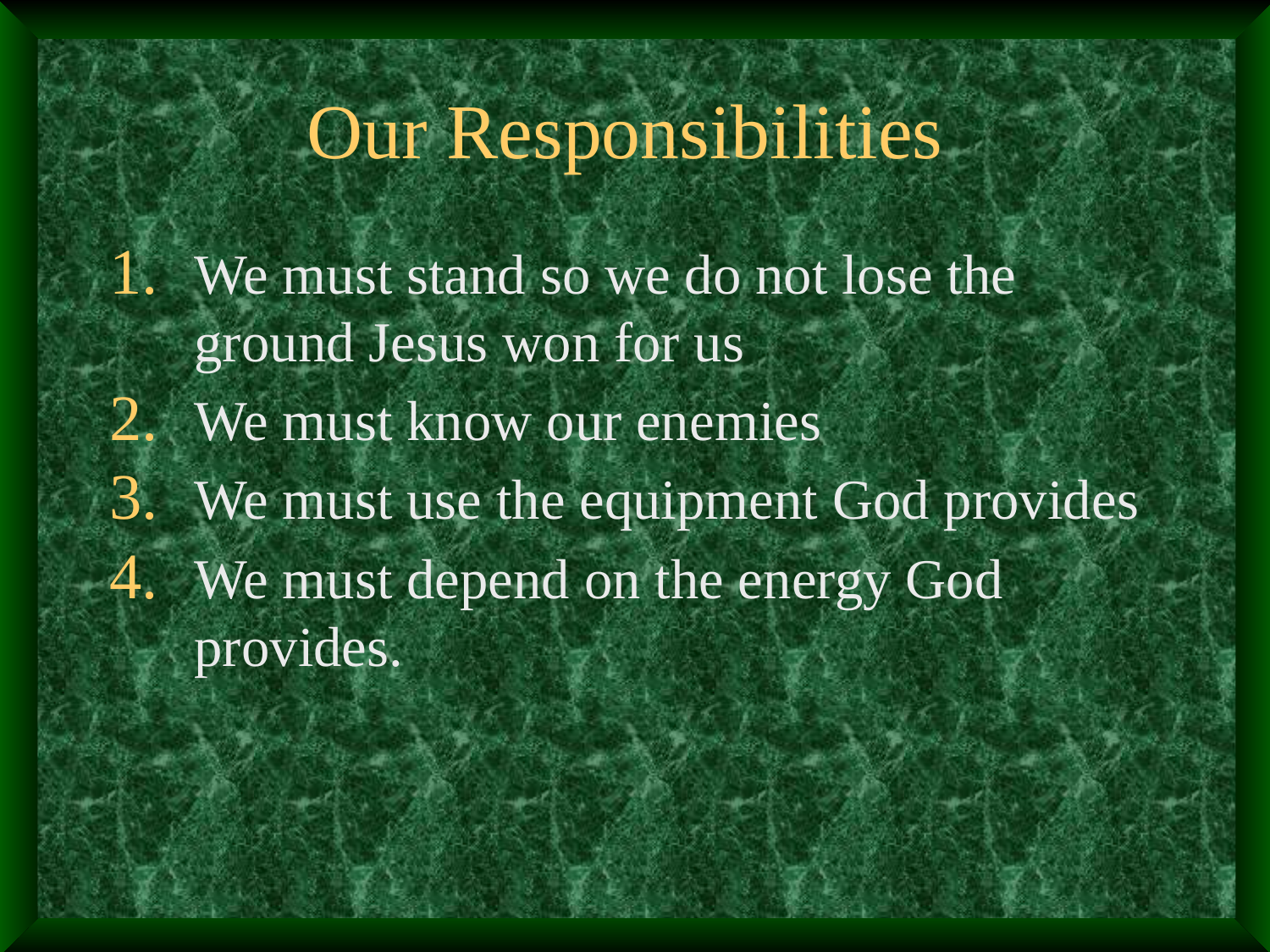

# Our Responsibilities
We must stand so we do not lose the ground Jesus won for us
We must know our enemies
We must use the equipment God provides
We must depend on the energy God provides.